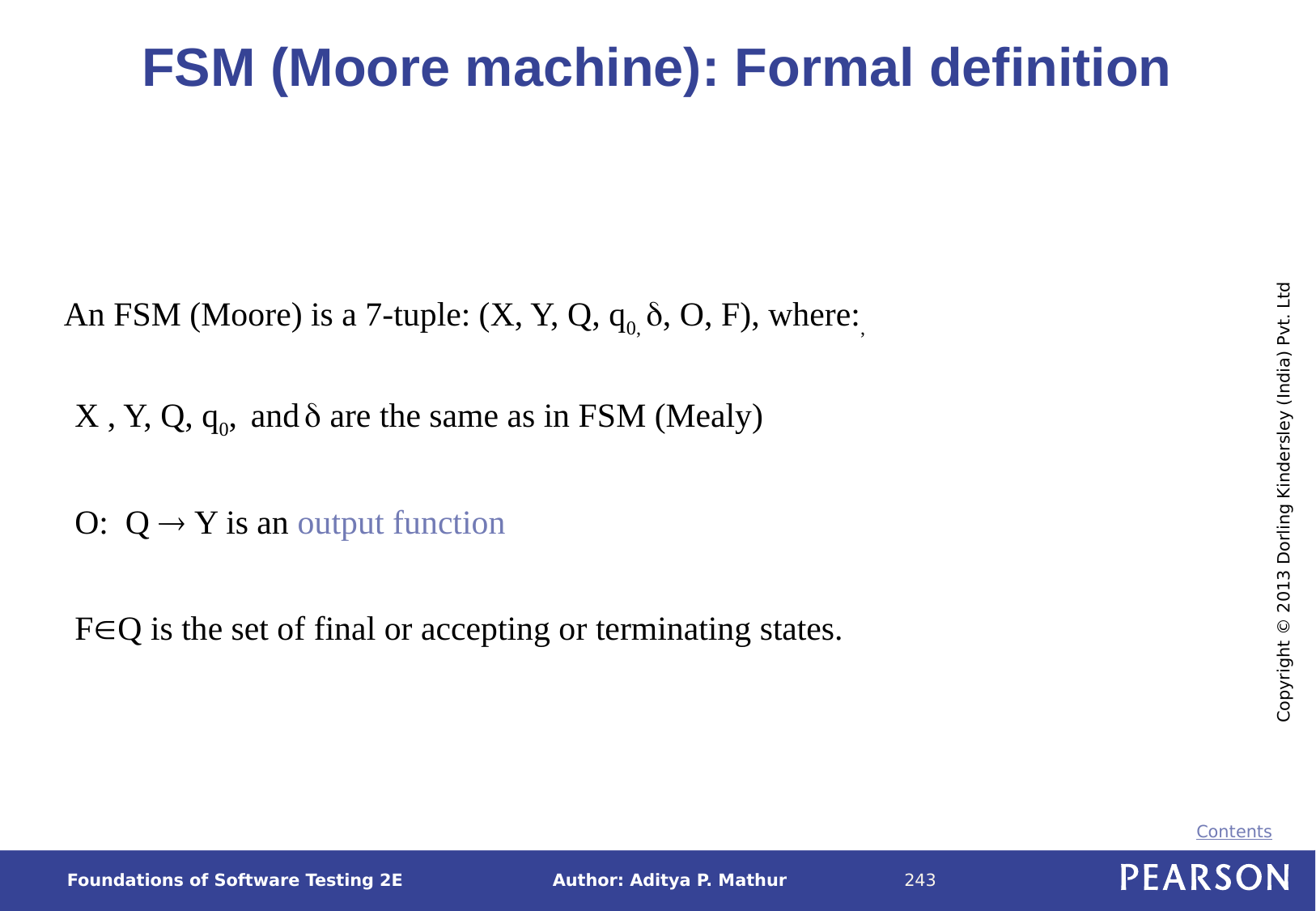

# FSM (Moore machine): Formal definition
An FSM (Moore) is a 7-tuple: (X, Y, Q, q0, δ, O, F), where:,
X , Y, Q, q0,  and δ are the same as in FSM (Mealy)
O:  Q → Y is an output function
F∈Q is the set of final or accepting or terminating states.